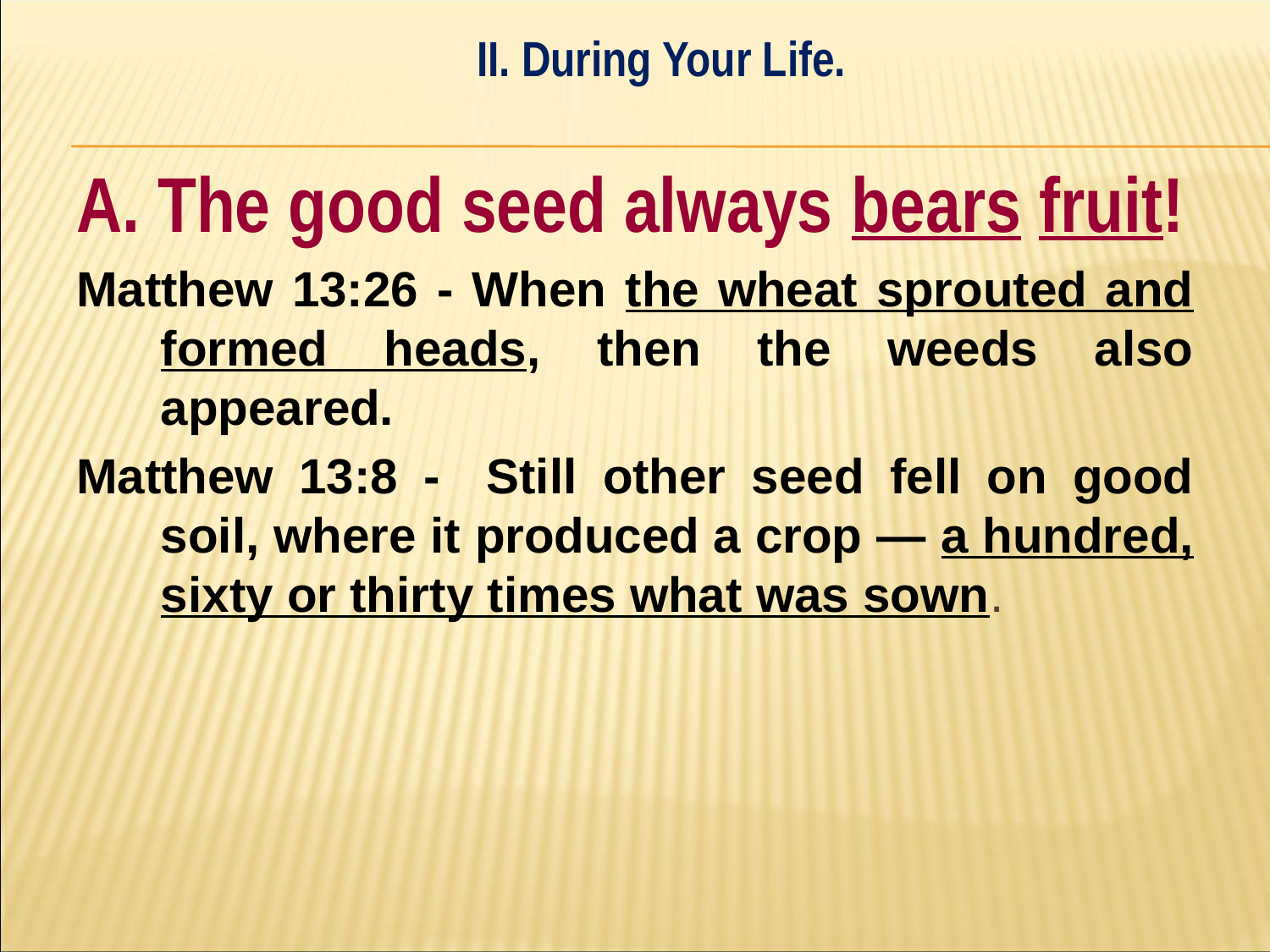

II. During Your Life.
#
A. The good seed always bears fruit!
Matthew 13:26 - When the wheat sprouted and formed heads, then the weeds also appeared.
Matthew 13:8 - ﻿ Still other seed fell on good soil, where it produced a crop — a hundred, sixty or thirty times what was sown.